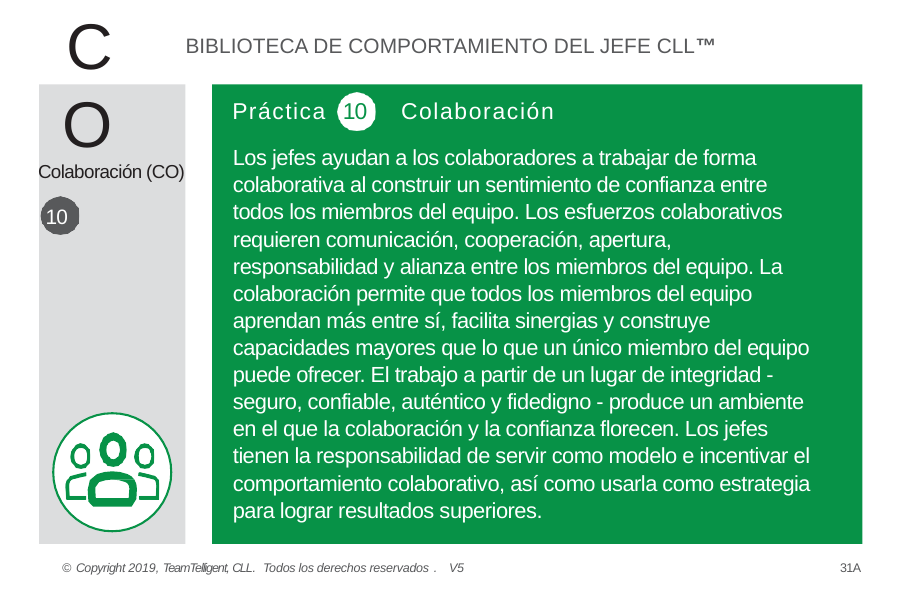

BIBLIOTECA DE COMPORTAMIENTO DEL JEFE CLL™
CO

Práctica  10    Colaboración
Los jefes ayudan a los colaboradores a trabajar de forma colaborativa al construir un sentimiento de confianza entre todos los miembros del equipo. Los esfuerzos colaborativos requieren comunicación, cooperación, apertura, responsabilidad y alianza entre los miembros del equipo. La colaboración permite que todos los miembros del equipo aprendan más entre sí, facilita sinergias y construye capacidades mayores que lo que un único miembro del equipo puede ofrecer. El trabajo a partir de un lugar de integridad - seguro, confiable, auténtico y fidedigno - produce un ambiente en el que la colaboración y la confianza florecen. Los jefes tienen la responsabilidad de servir como modelo e incentivar el comportamiento colaborativo, así como usarla como estrategia para lograr resultados superiores.
Colaboración (CO)
10

© Copyright 2019, TeamTelligent, CLL.  Todos los derechos reservados .   V5
31A